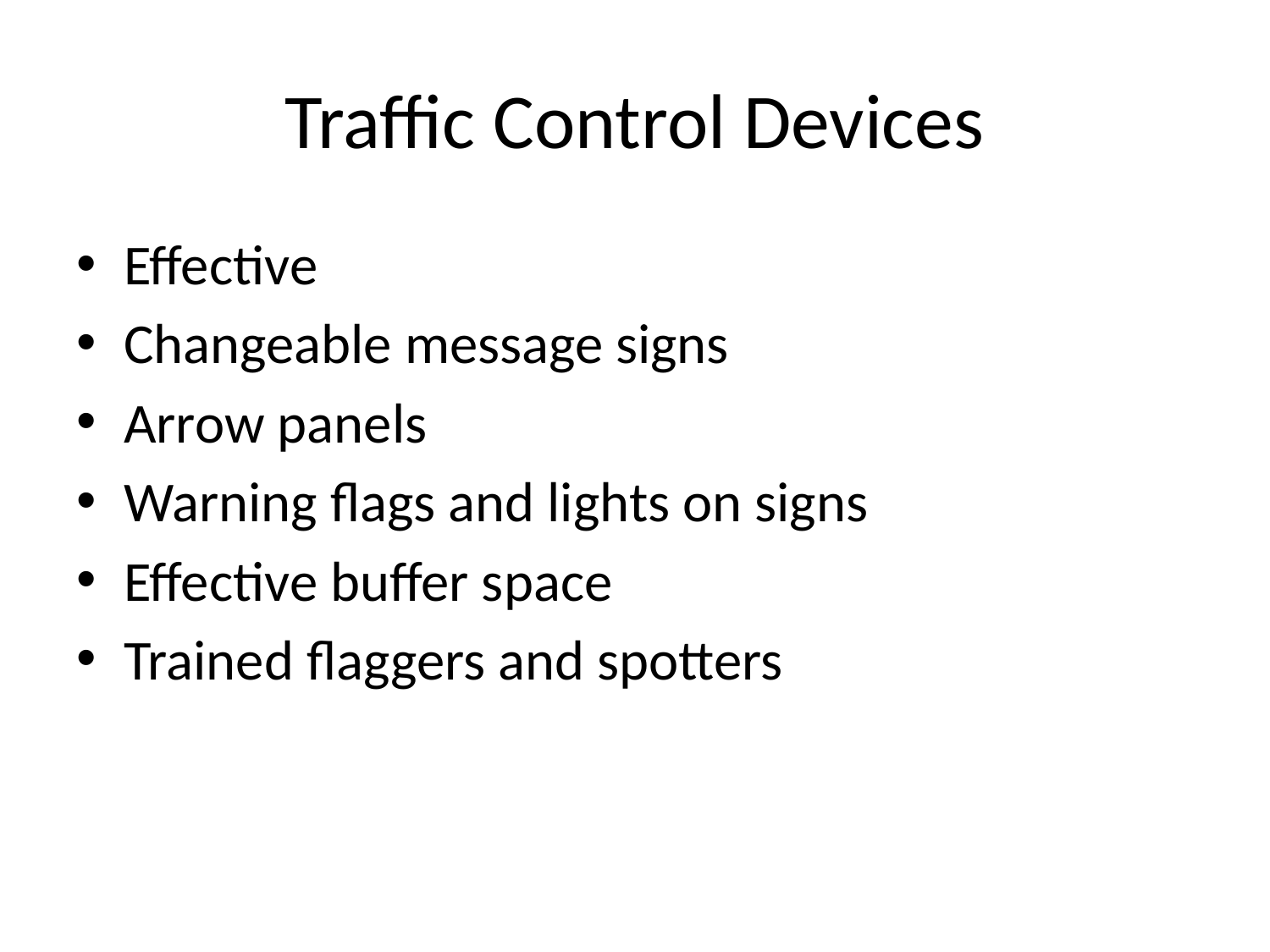

# Traffic Control Devices
Effective
Changeable message signs
Arrow panels
Warning flags and lights on signs
Effective buffer space
Trained flaggers and spotters